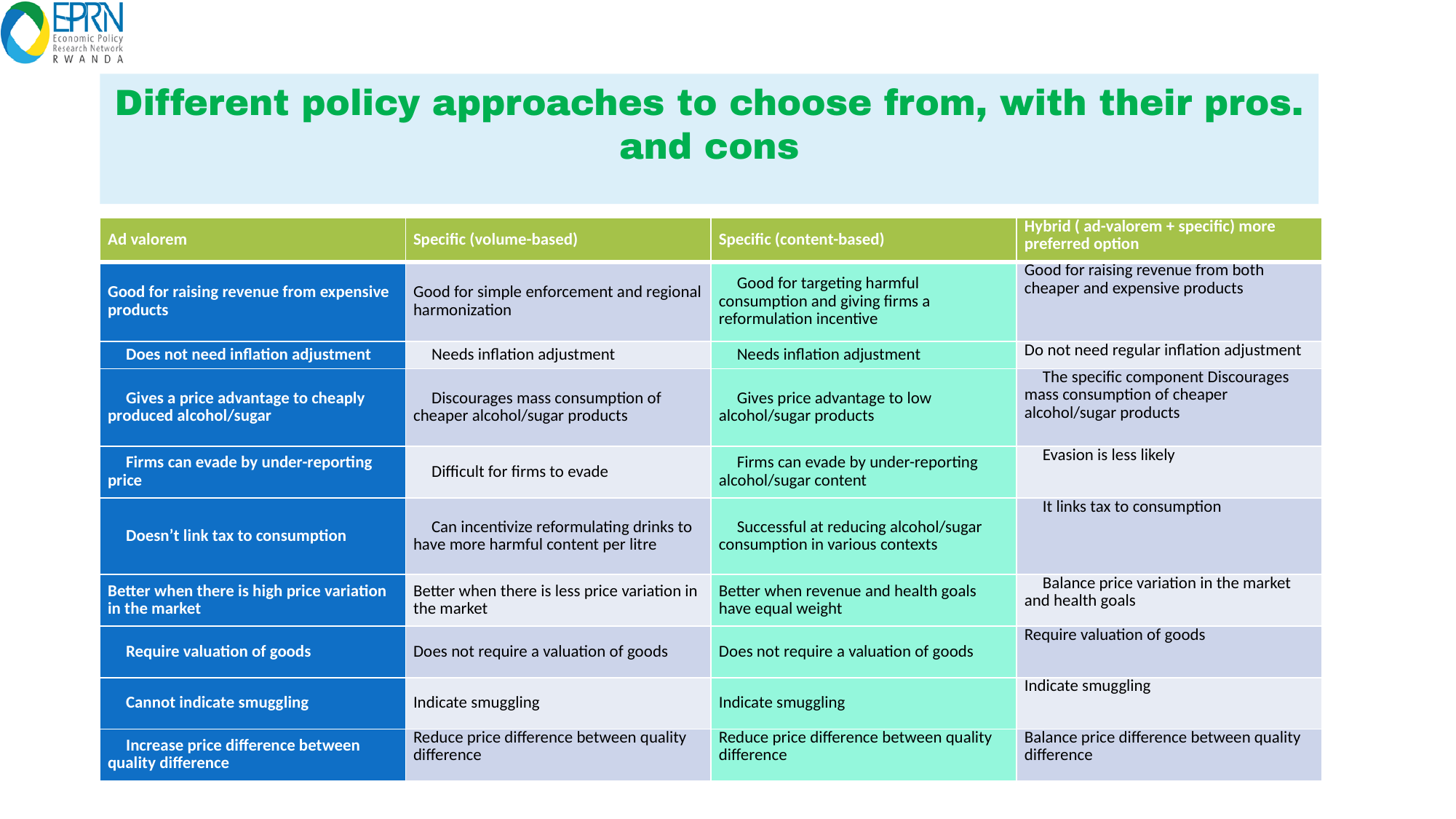

# Different policy approaches to choose from, with their pros. and cons
| Ad valorem | Specific (volume-based) | Specific (content-based) | Hybrid ( ad-valorem + specific) more preferred option |
| --- | --- | --- | --- |
| Good for raising revenue from expensive products | Good for simple enforcement and regional harmonization | Good for targeting harmful consumption and giving firms a reformulation incentive | Good for raising revenue from both cheaper and expensive products |
| Does not need inflation adjustment | Needs inflation adjustment | Needs inflation adjustment | Do not need regular inflation adjustment |
| Gives a price advantage to cheaply produced alcohol/sugar | Discourages mass consumption of cheaper alcohol/sugar products | Gives price advantage to low alcohol/sugar products | The specific component Discourages mass consumption of cheaper alcohol/sugar products |
| Firms can evade by under-reporting price | Difficult for firms to evade | Firms can evade by under-reporting alcohol/sugar content | Evasion is less likely |
| Doesn’t link tax to consumption | Can incentivize reformulating drinks to have more harmful content per litre | Successful at reducing alcohol/sugar consumption in various contexts | It links tax to consumption |
| Better when there is high price variation in the market | Better when there is less price variation in the market | Better when revenue and health goals have equal weight | Balance price variation in the market and health goals |
| Require valuation of goods | Does not require a valuation of goods | Does not require a valuation of goods | Require valuation of goods |
| Cannot indicate smuggling | Indicate smuggling | Indicate smuggling | Indicate smuggling |
| Increase price difference between quality difference | Reduce price difference between quality difference | Reduce price difference between quality difference | Balance price difference between quality difference |